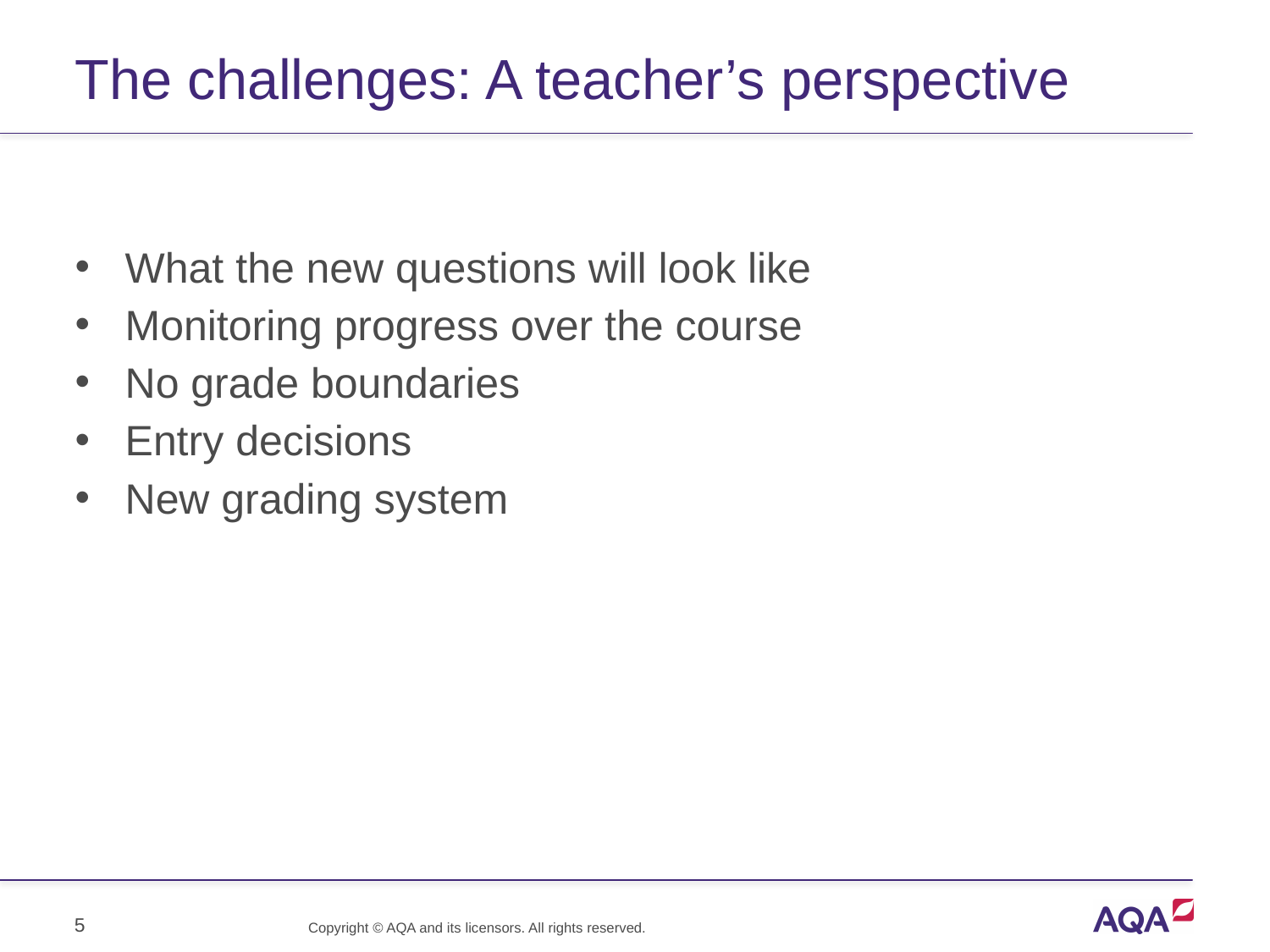

# The challenges: A teacher’s perspective
What the new questions will look like
Monitoring progress over the course
No grade boundaries
Entry decisions
New grading system

5
Copyright © AQA and its licensors. All rights reserved.